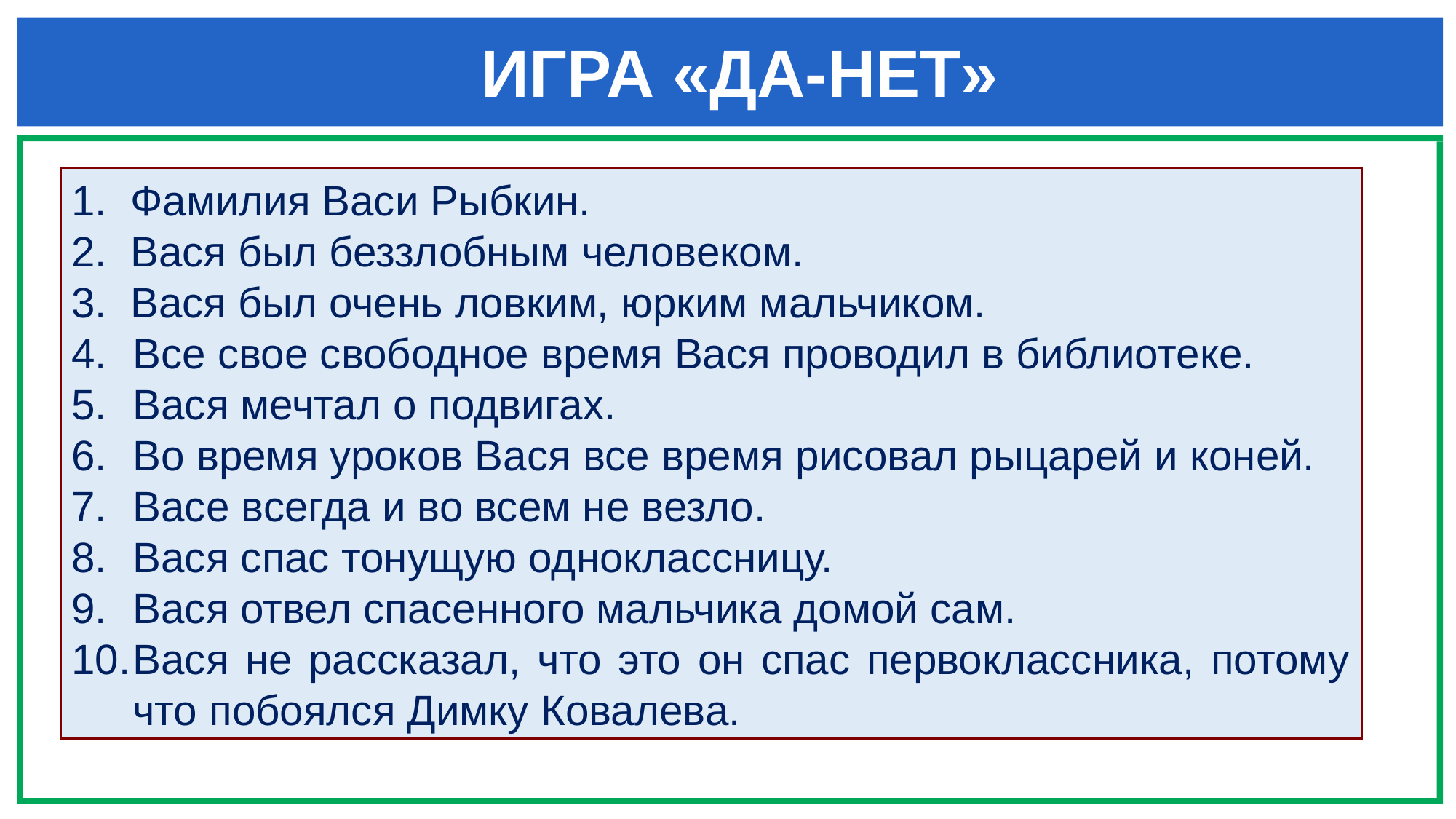

# ИГРА «ДА-НЕТ»

1.  Фамилия Васи Рыбкин.
2.  Вася был беззлобным человеком.
3.  Вася был очень ловким, юрким мальчиком.
Все свое свободное время Вася проводил в библиотеке.
Вася мечтал о подвигах.
Во время уроков Вася все время рисовал рыцарей и коней.
Васе всегда и во всем не везло.
Вася спас тонущую одноклассницу.
Вася отвел спасенного мальчика домой сам.
Вася не рассказал, что это он спас первоклассника, потому что побоялся Димку Ковалева.